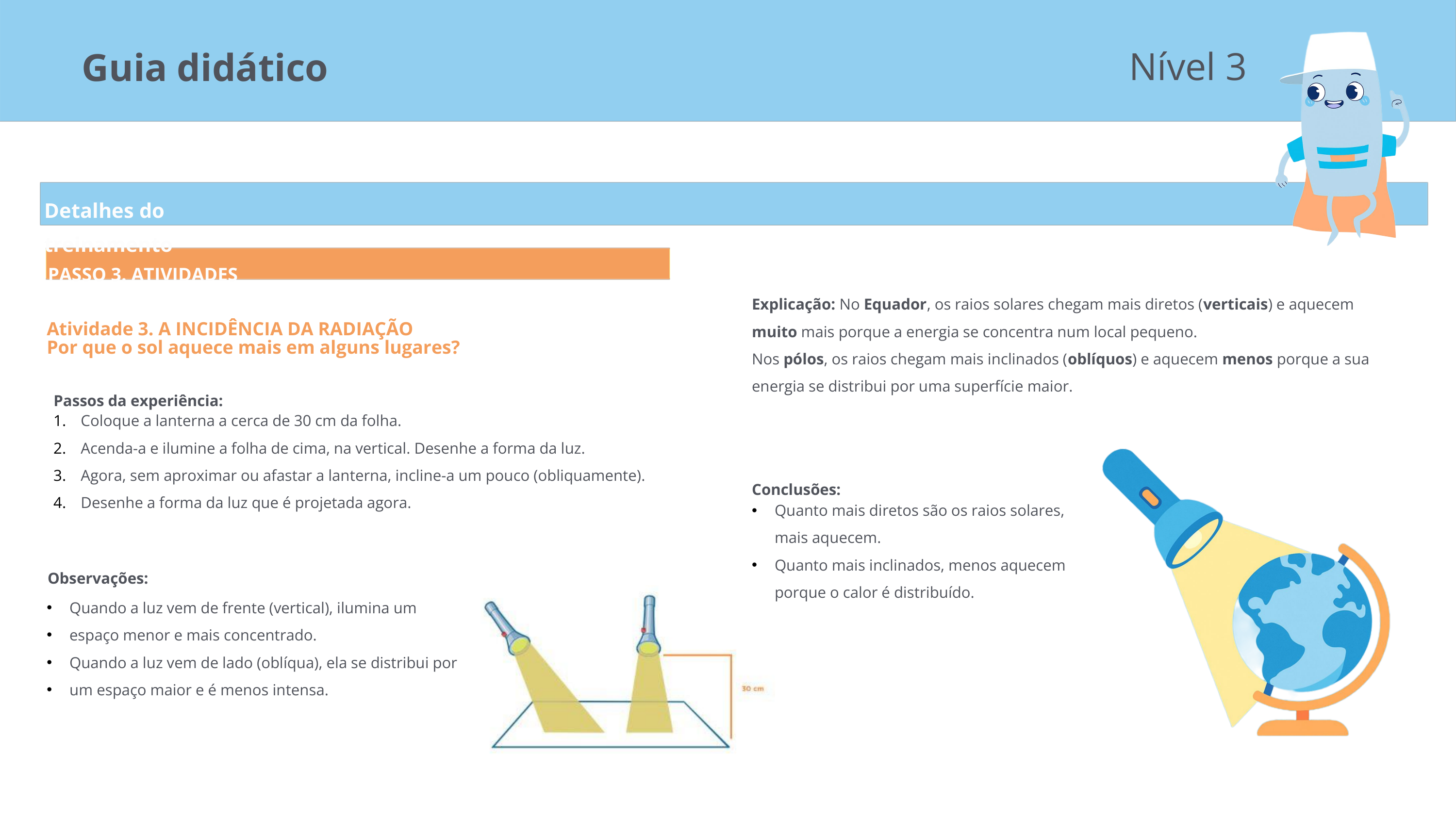

Nível 3
Guia didático

Detalhes do treinamento
PASSO 3. ATIVIDADES

Atividade 3. A INCIDÊNCIA DA RADIAÇÃO
Por que o sol aquece mais em alguns lugares?
Explicação: No Equador, os raios solares chegam mais diretos (verticais) e aquecem muito mais porque a energia se concentra num local pequeno.
Nos pólos, os raios chegam mais inclinados (oblíquos) e aquecem menos porque a sua
energia se distribui por uma superfície maior.

Passos da experiência:

Coloque a lanterna a cerca de 30 cm da folha.
Acenda-a e ilumine a folha de cima, na vertical. Desenhe a forma da luz.
Agora, sem aproximar ou afastar a lanterna, incline-a um pouco (obliquamente).
Desenhe a forma da luz que é projetada agora.

Conclusões:
Quanto mais diretos são os raios solares, mais aquecem.
Quanto mais inclinados, menos aquecem porque o calor é distribuído.
Observações:

Quando a luz vem de frente (vertical), ilumina um
espaço menor e mais concentrado.
Quando a luz vem de lado (oblíqua), ela se distribui por
um espaço maior e é menos intensa.